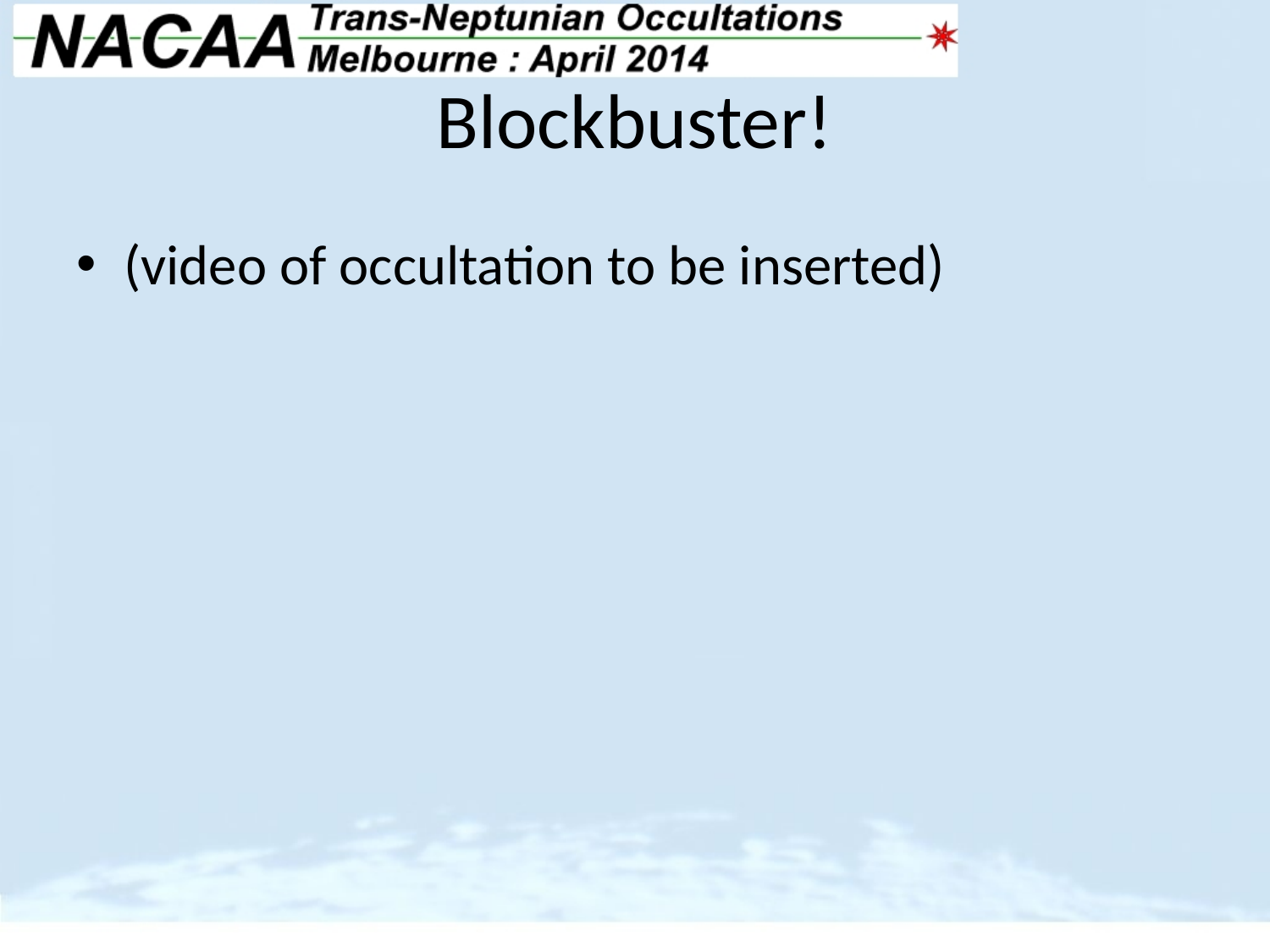

# Blockbuster!
(video of occultation to be inserted)